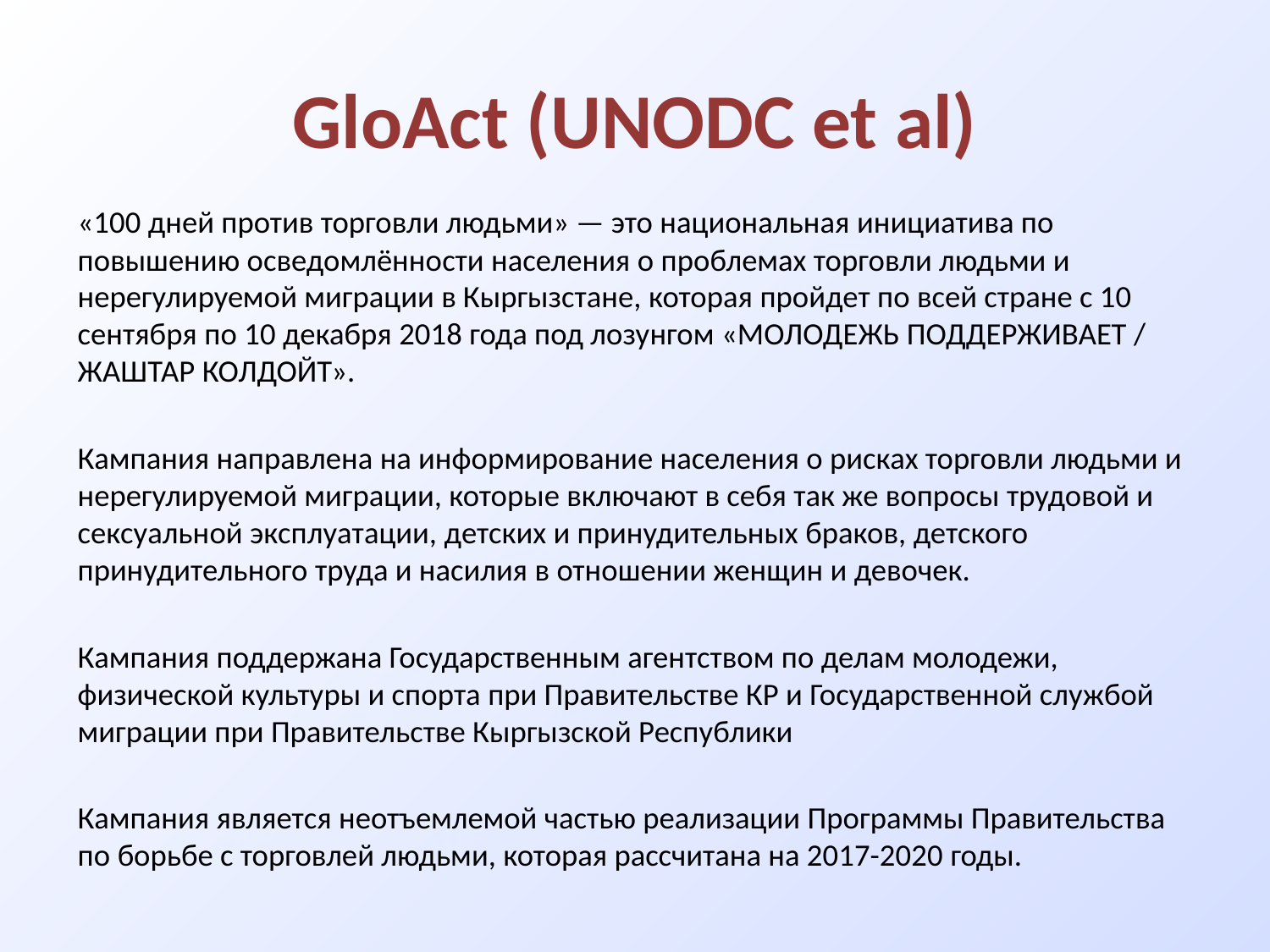

# GloAct (UNODC et al)
«100 дней против торговли людьми» — это национальная инициатива по повышению осведомлённости населения о проблемах торговли людьми и нерегулируемой миграции в Кыргызстане, которая пройдет по всей стране с 10 сентября по 10 декабря 2018 года под лозунгом «МОЛОДЕЖЬ ПОДДЕРЖИВАЕТ / ЖАШТАР КОЛДОЙТ».

Кампания направлена на информирование населения о рисках торговли людьми и нерегулируемой миграции, которые включают в себя так же вопросы трудовой и сексуальной эксплуатации, детских и принудительных браков, детского принудительного труда и насилия в отношении женщин и девочек.

Кампания поддержана Государственным агентством по делам молодежи, физической культуры и спорта при Правительстве КР и Государственной службой миграции при Правительстве Кыргызской Республики

Кампания является неотъемлемой частью реализации Программы Правительства по борьбе с торговлей людьми, которая рассчитана на 2017-2020 годы.